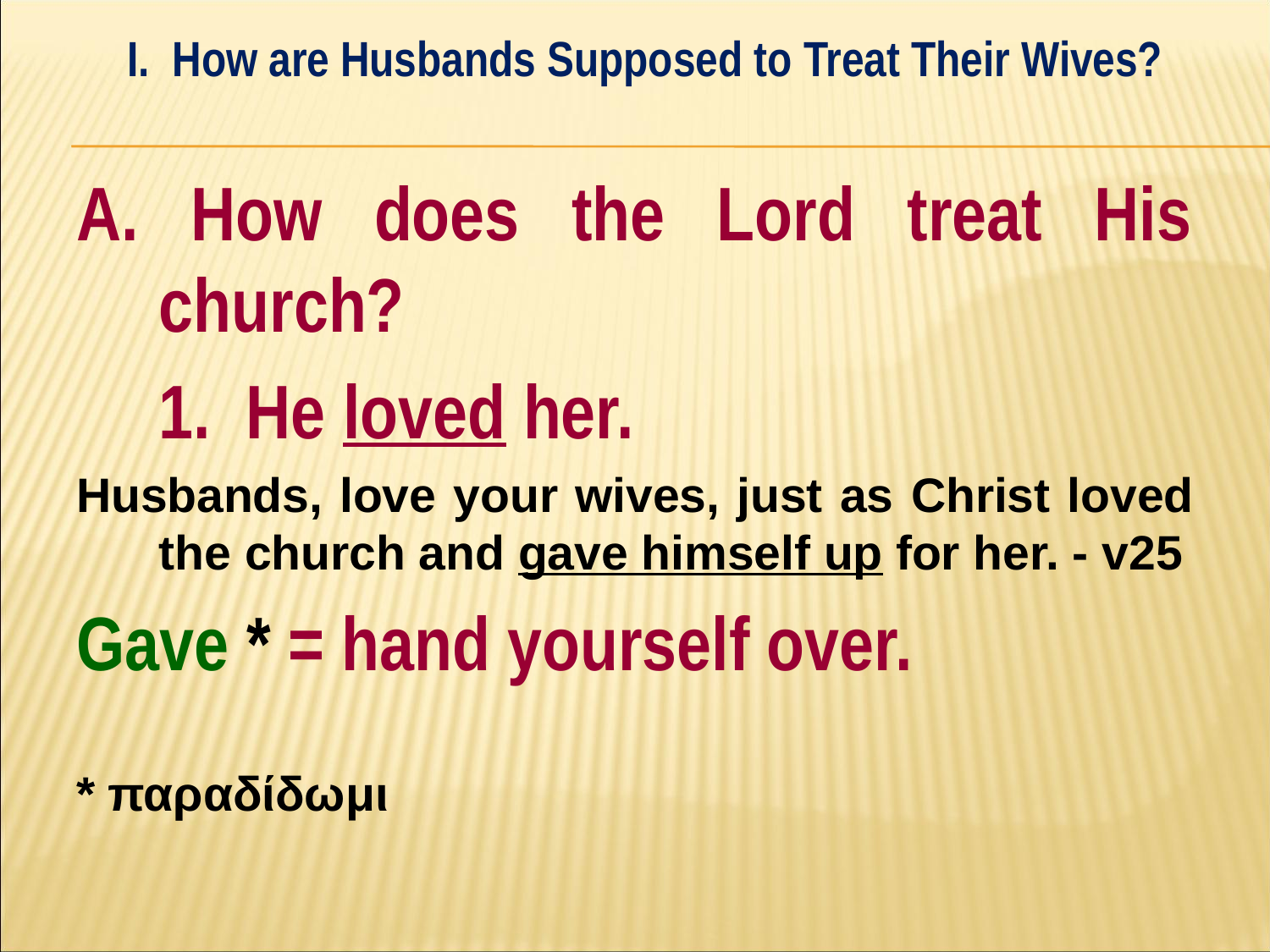

I.  How are Husbands Supposed to Treat Their Wives?
#
A. How does the Lord treat His church?
	1.  He loved her.
Husbands, love your wives, just as Christ loved the church and gave himself up for her. - v25
Gave * = hand yourself over.

* παραδίδωμι